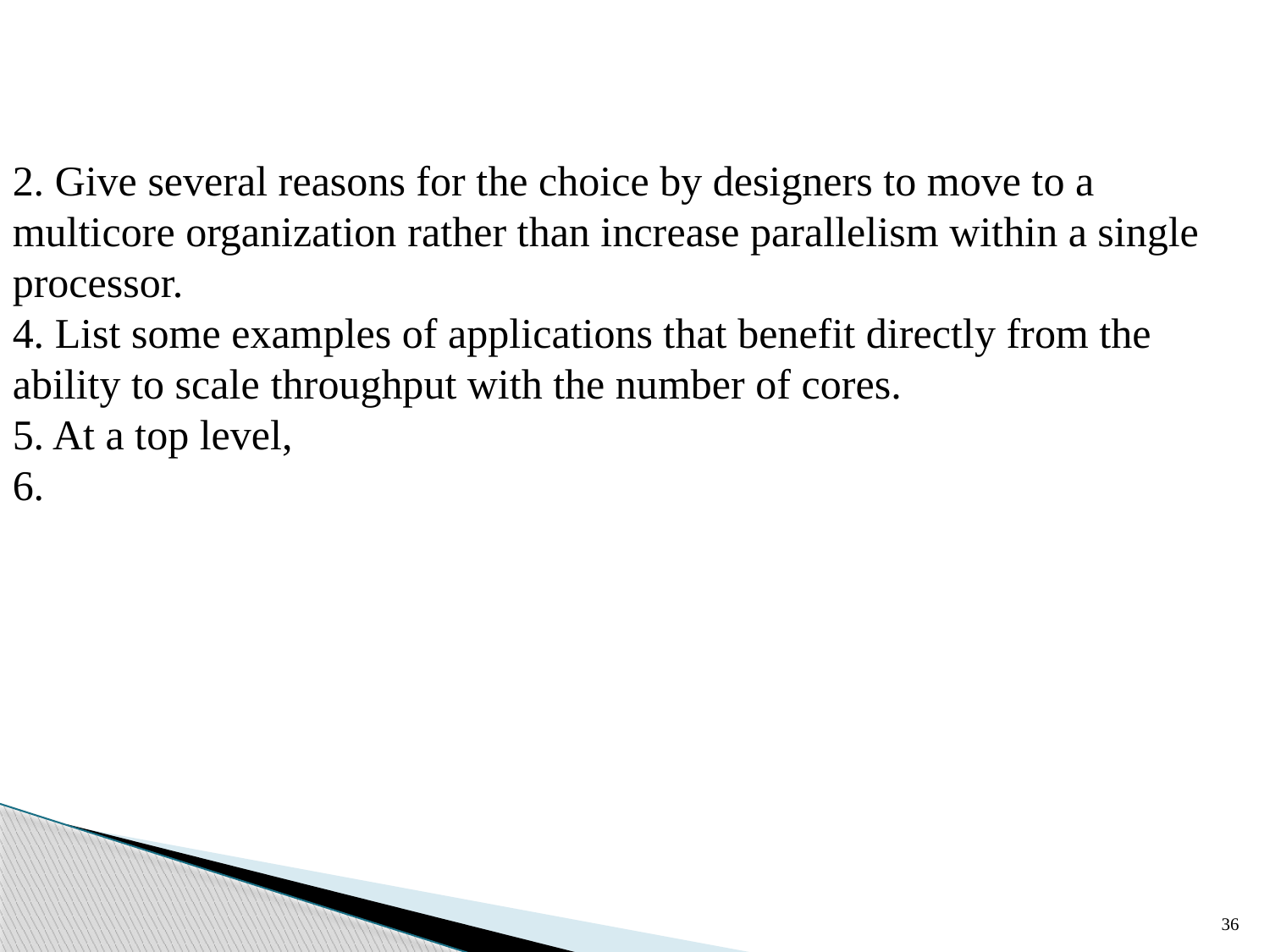

2. Give several reasons for the choice by designers to move to a multicore organization rather than increase parallelism within a single processor.
4. List some examples of applications that benefit directly from the ability to scale throughput with the number of cores.
5. At a top level,
6.
36